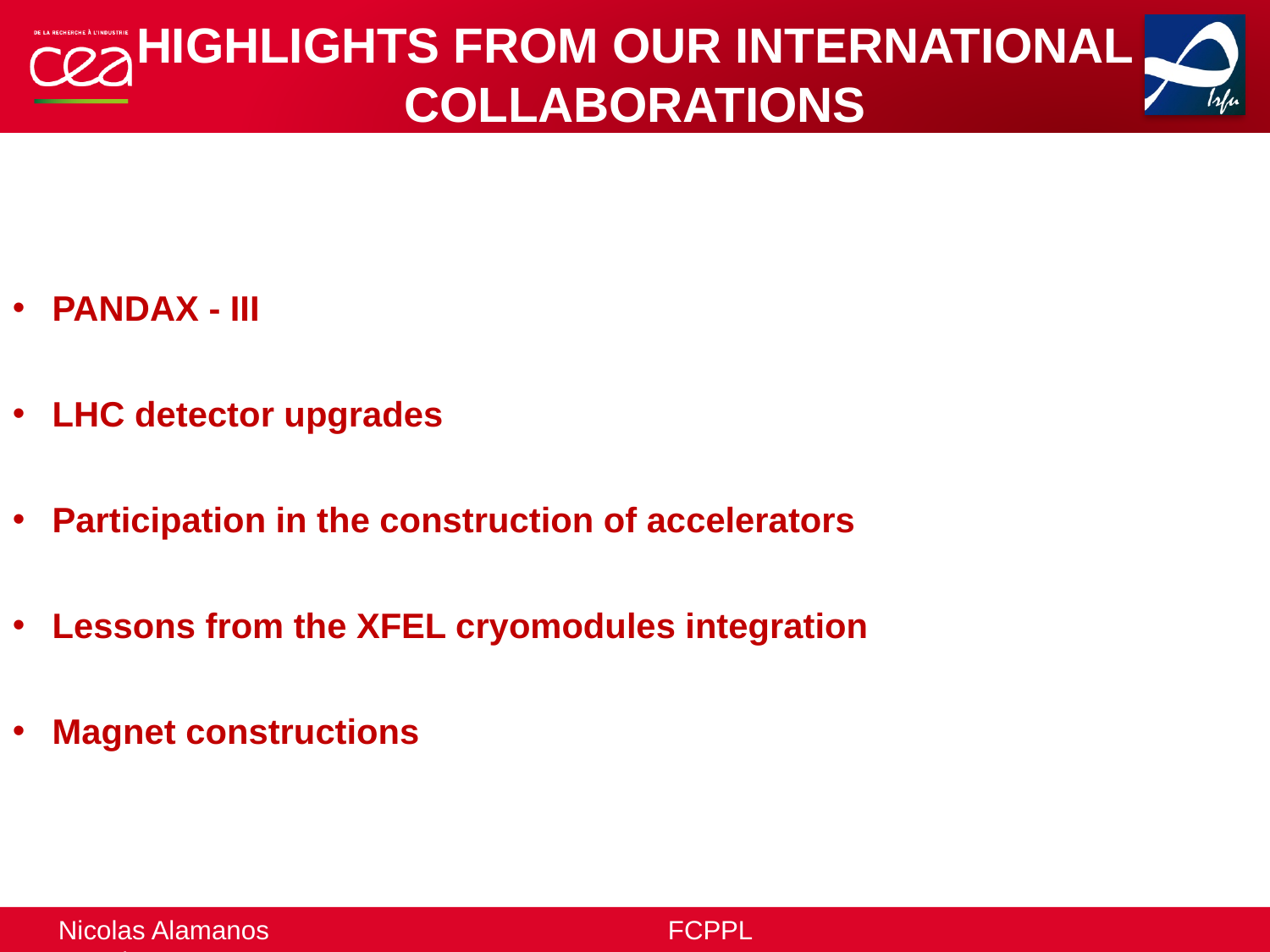

Highlights from our International collaborations
PANDAX - III
LHC detector upgrades
Participation in the construction of accelerators
Lessons from the XFEL cryomodules integration
Magnet constructions
       Nicolas Alamanos                                                      FCPPL                                                                                   03/2017